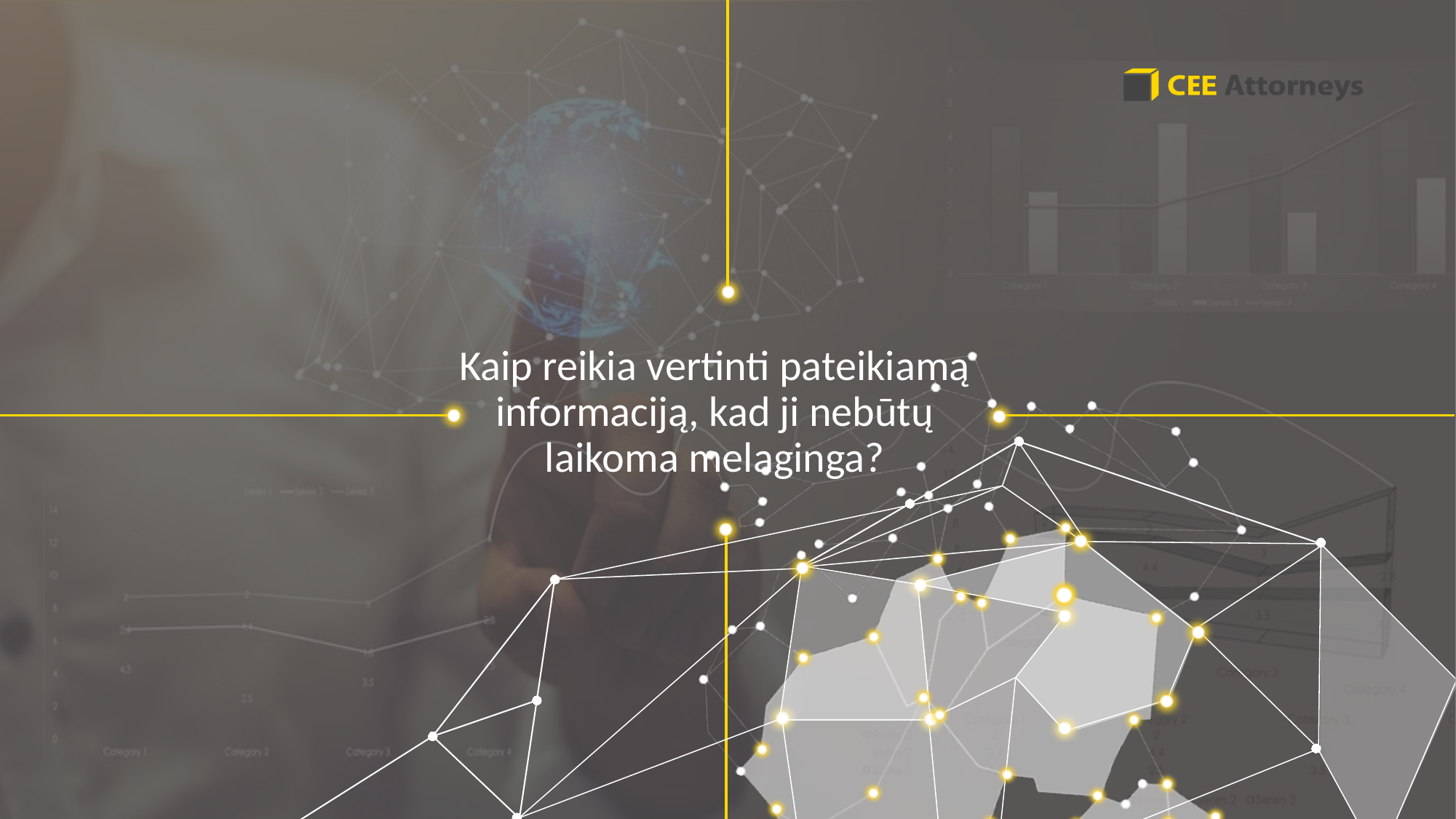

Kaip reikia vertinti pateikiamą informaciją, kad ji nebūtų laikoma melaginga?